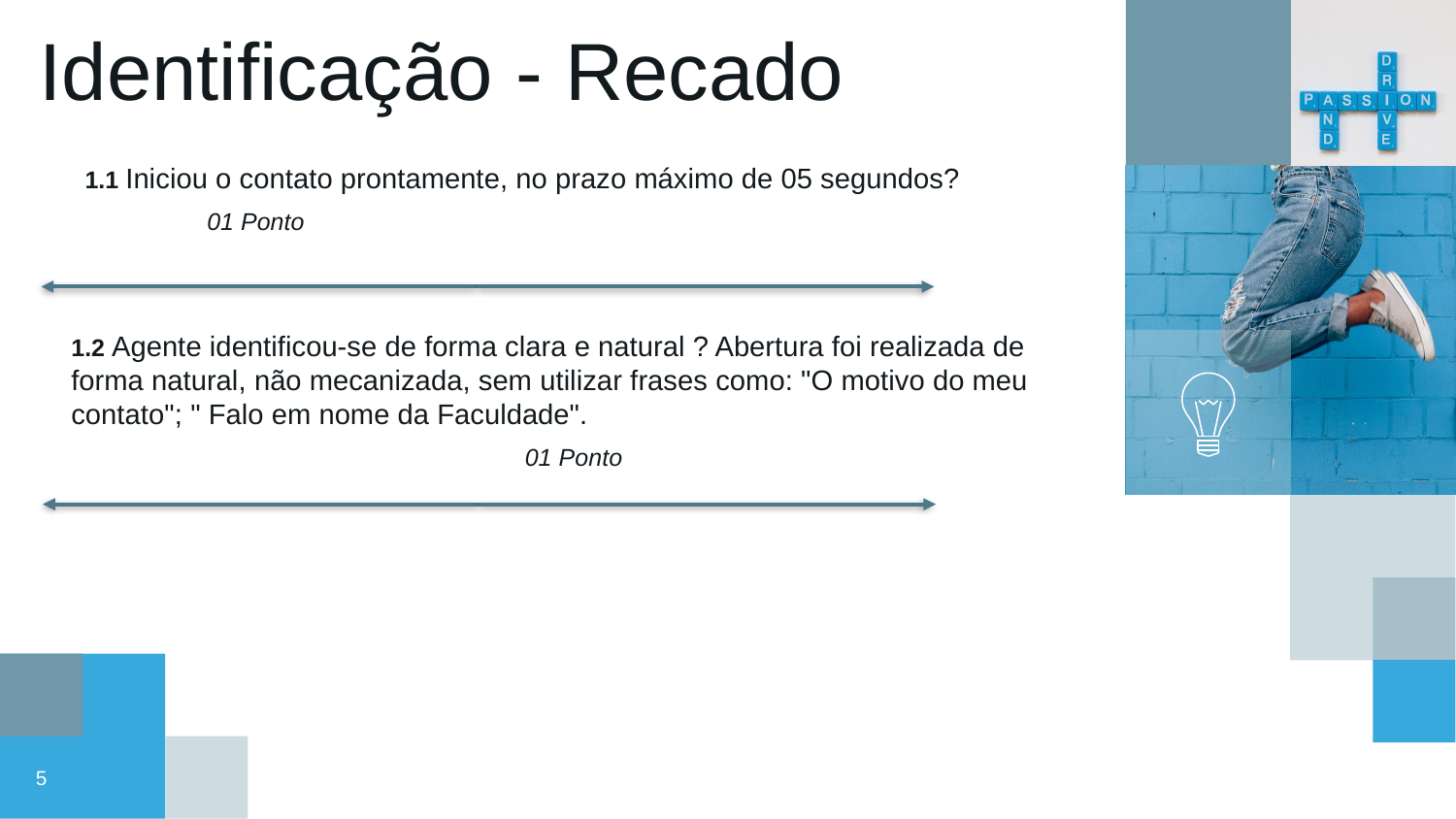

# Identificação - Recado
1.1 Iniciou o contato prontamente, no prazo máximo de 05 segundos?
                  01 Ponto
1.2 Agente identificou-se de forma clara e natural ? Abertura foi realizada de forma natural, não mecanizada, sem utilizar frases como: "O motivo do meu contato"; " Falo em nome da Faculdade".
01 Ponto

5